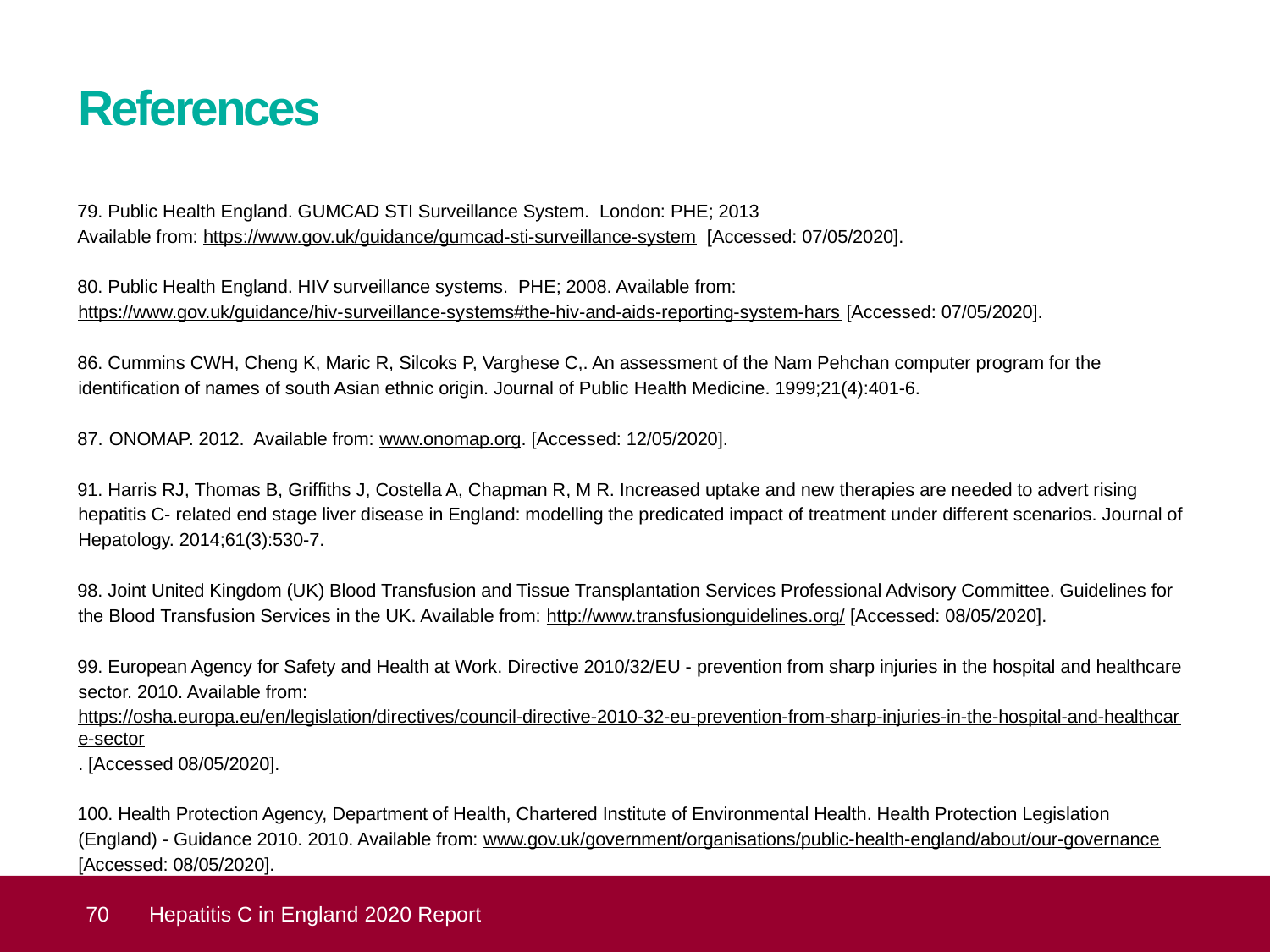

# References
79. Public Health England. GUMCAD STI Surveillance System.  London: PHE; 2013
Available from: https://www.gov.uk/guidance/gumcad-sti-surveillance-system  [Accessed: 07/05/2020].

80. Public Health England. HIV surveillance systems.  PHE; 2008. Available from: https://www.gov.uk/guidance/hiv-surveillance-systems#the-hiv-and-aids-reporting-system-hars [Accessed: 07/05/2020].

86. Cummins CWH, Cheng K, Maric R, Silcoks P, Varghese C,. An assessment of the Nam Pehchan computer program for the identification of names of south Asian ethnic origin. Journal of Public Health Medicine. 1999;21(4):401-6.

ONOMAP. 2012.  Available from: www.onomap.org. [Accessed: 12/05/2020].

91. Harris RJ, Thomas B, Griffiths J, Costella A, Chapman R, M R. Increased uptake and new therapies are needed to advert rising hepatitis C- related end stage liver disease in England: modelling the predicated impact of treatment under different scenarios. Journal of Hepatology. 2014;61(3):530-7.

98. Joint United Kingdom (UK) Blood Transfusion and Tissue Transplantation Services Professional Advisory Committee. Guidelines for the Blood Transfusion Services in the UK. Available from: http://www.transfusionguidelines.org/ [Accessed: 08/05/2020].

99. European Agency for Safety and Health at Work. Directive 2010/32/EU - prevention from sharp injuries in the hospital and healthcare sector. 2010. Available from: https://osha.europa.eu/en/legislation/directives/council-directive-2010-32-eu-prevention-from-sharp-injuries-in-the-hospital-and-healthcare-sector. [Accessed 08/05/2020].

100. Health Protection Agency, Department of Health, Chartered Institute of Environmental Health. Health Protection Legislation (England) - Guidance 2010. 2010. Available from: www.gov.uk/government/organisations/public-health-england/about/our-governance  [Accessed: 08/05/2020].

  70
Hepatitis C in England 2020 Report